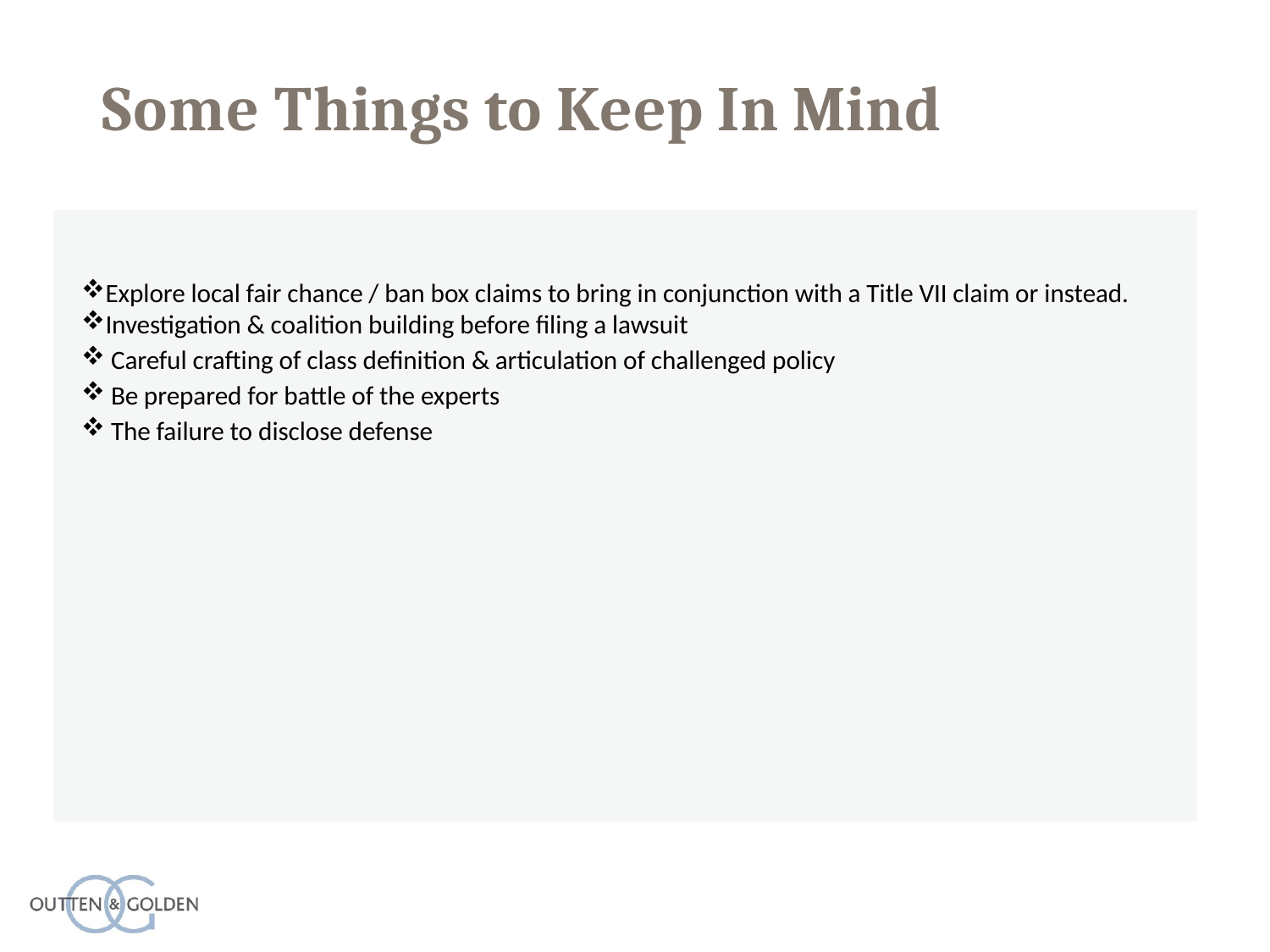

# Some Things to Keep In Mind

Explore local fair chance / ban box claims to bring in conjunction with a Title VII claim or instead.
Investigation & coalition building before filing a lawsuit
Careful crafting of class definition & articulation of challenged policy
Be prepared for battle of the experts
The failure to disclose defense